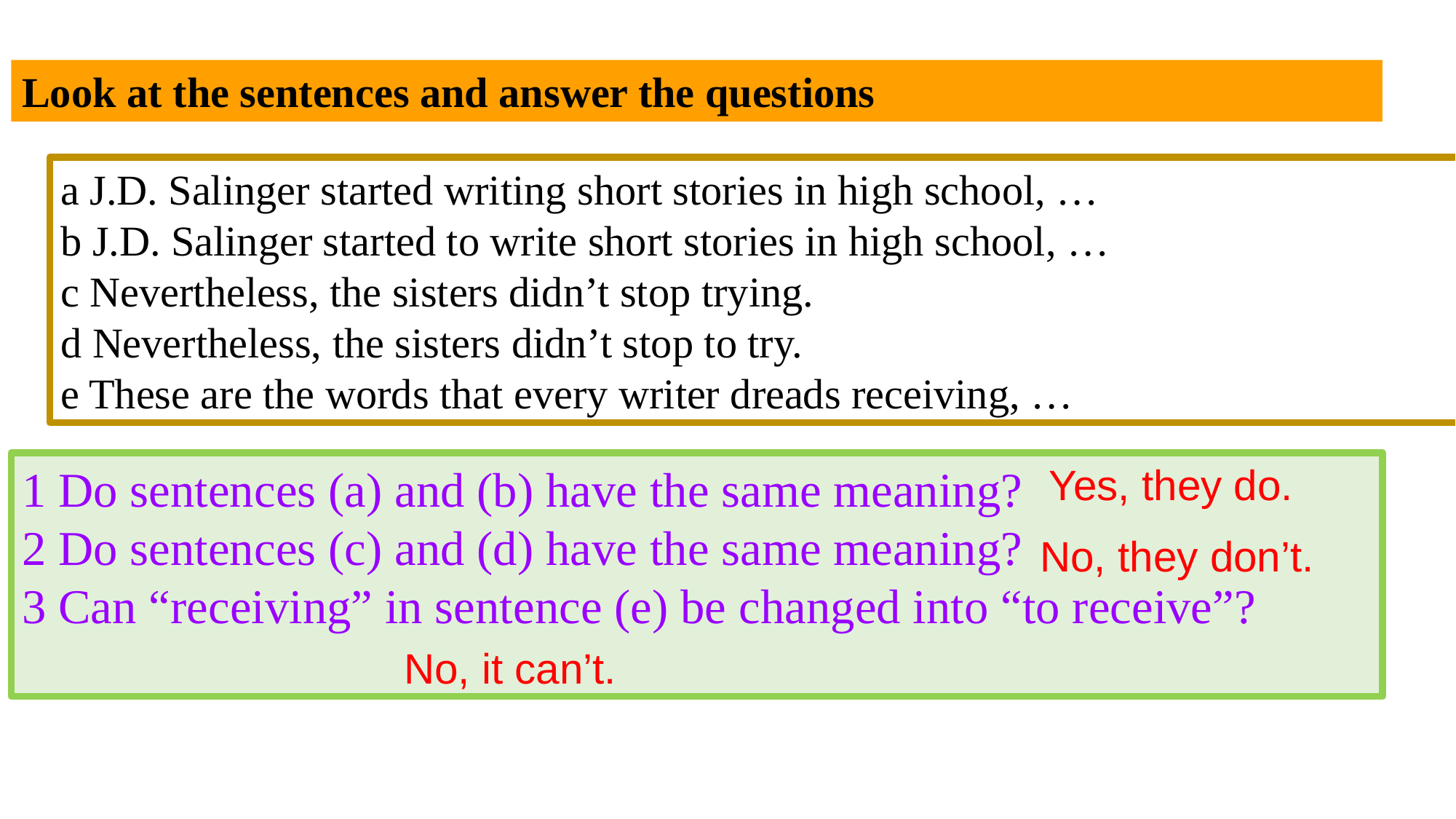

Look at the sentences and answer the questions
a J.D. Salinger started writing short stories in high school, …
b J.D. Salinger started to write short stories in high school, …
c Nevertheless, the sisters didn’t stop trying.
d Nevertheless, the sisters didn’t stop to try.
e These are the words that every writer dreads receiving, …
1 Do sentences (a) and (b) have the same meaning?
2 Do sentences (c) and (d) have the same meaning?
3 Can “receiving” in sentence (e) be changed into “to receive”?

Yes, they do.
No, they don’t.
No, it can’t.